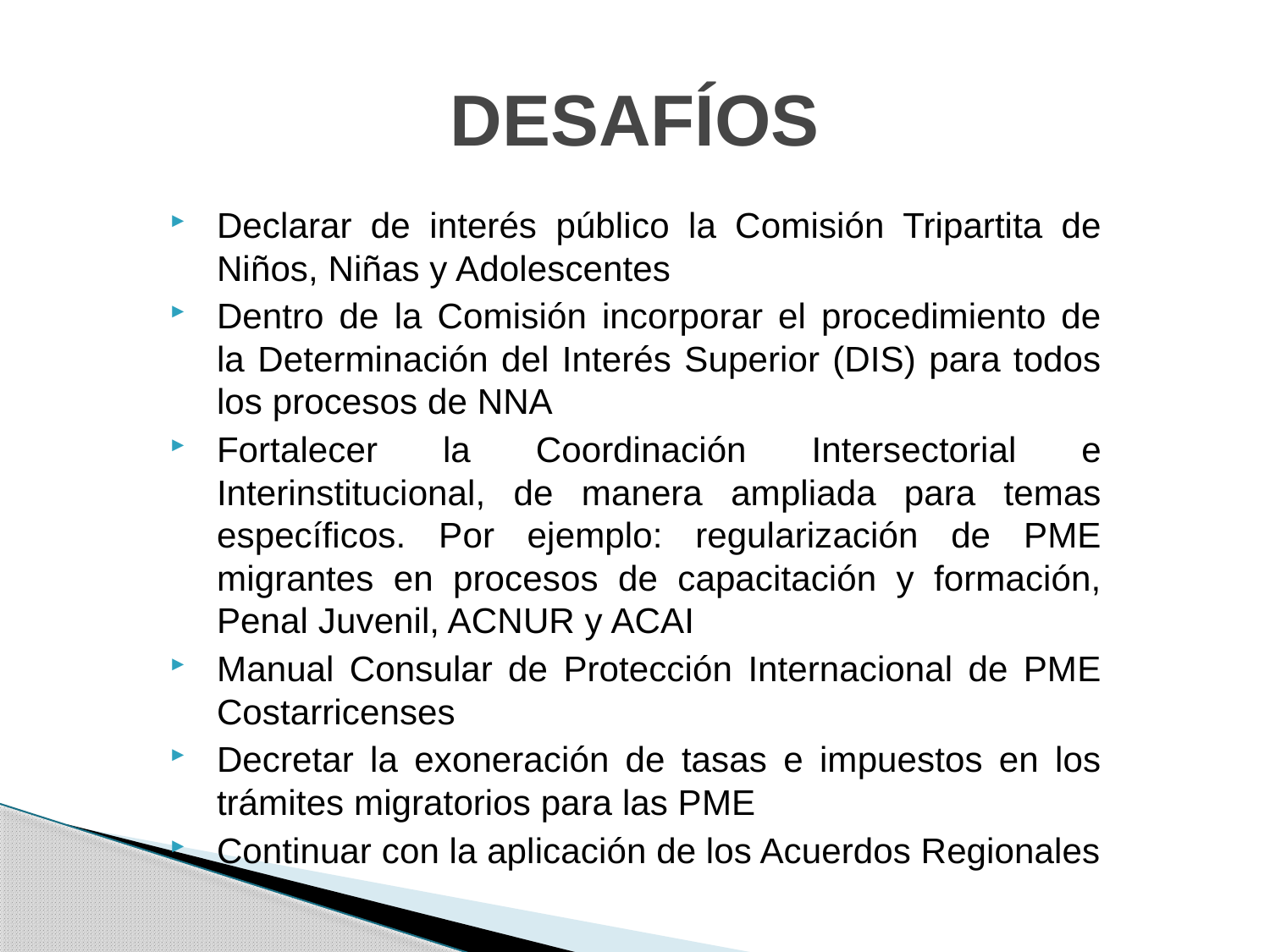

# DESAFÍOS
Declarar de interés público la Comisión Tripartita de Niños, Niñas y Adolescentes
Dentro de la Comisión incorporar el procedimiento de la Determinación del Interés Superior (DIS) para todos los procesos de NNA
Fortalecer la Coordinación Intersectorial e Interinstitucional, de manera ampliada para temas específicos. Por ejemplo: regularización de PME migrantes en procesos de capacitación y formación, Penal Juvenil, ACNUR y ACAI
Manual Consular de Protección Internacional de PME Costarricenses
Decretar la exoneración de tasas e impuestos en los trámites migratorios para las PME
Continuar con la aplicación de los Acuerdos Regionales